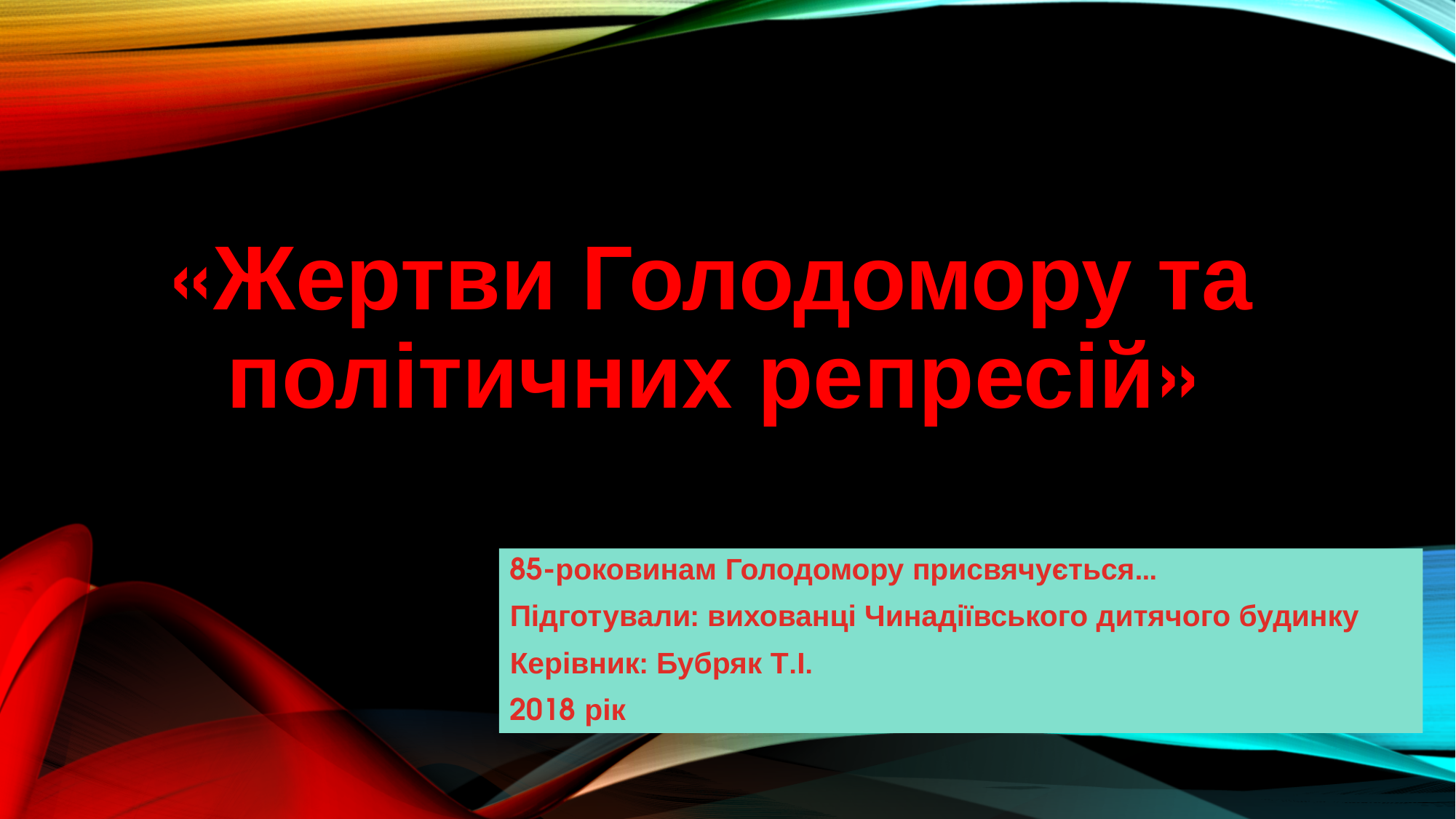

# «Жертви Голодомору та політичних репресій»
85-роковинам Голодомору присвячується…
Підготували: вихованці Чинадіївського дитячого будинку
Керівник: Бубряк Т.І.
2018 рік